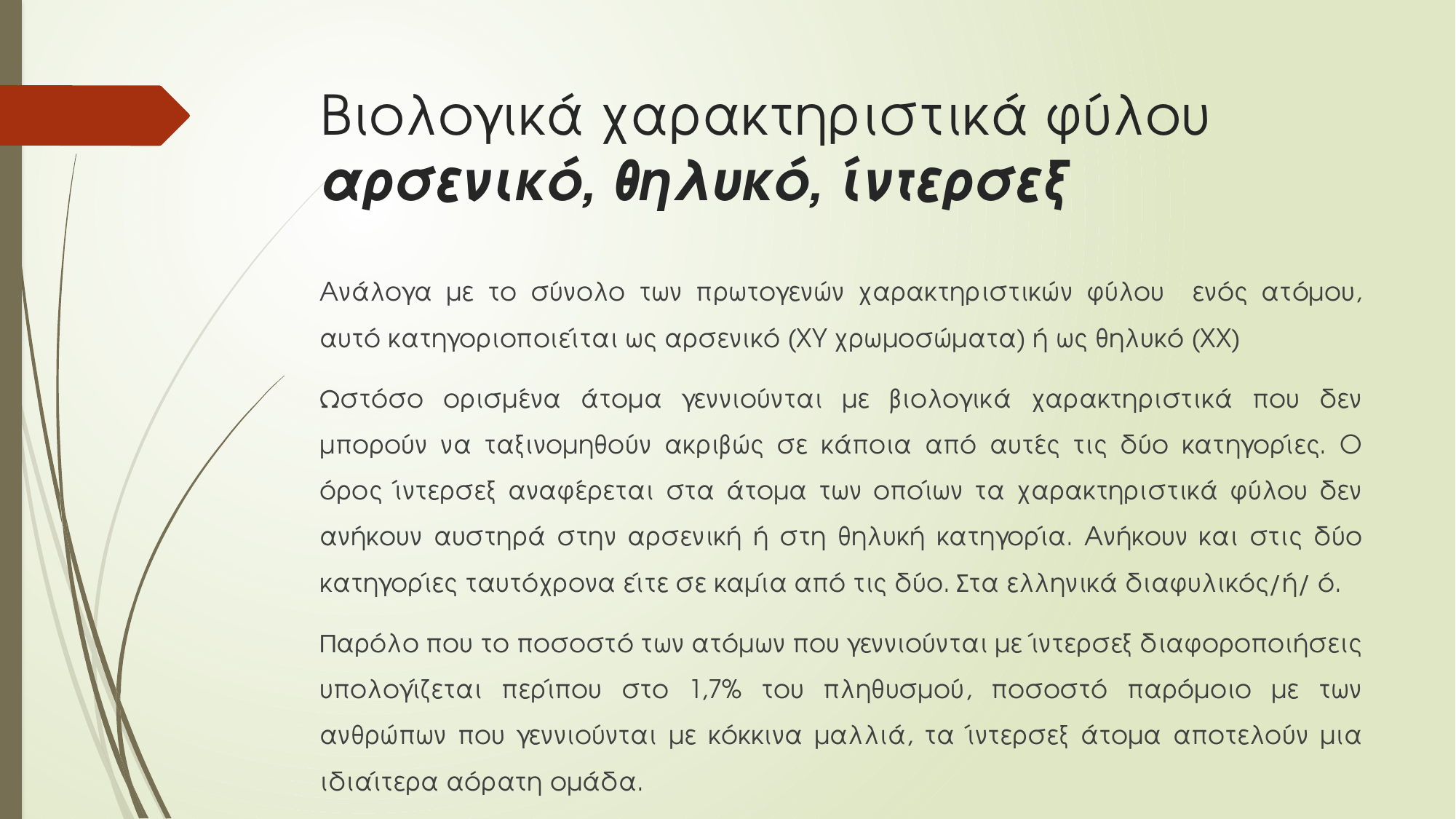

# Βιολογικά χαρακτηριστικά φύλου αρσενικό, θηλυκό, ίντερσεξ
Ανάλογα με το σύνολο των πρωτογενών χαρακτηριστικών φύλου  ενός ατόμου, αυτό κατηγοριοποιείται ως αρσενικό (ΧΥ χρωμοσώματα) ή ως θηλυκό (ΧΧ)
Ωστόσο ορισμένα άτομα γεννιούνται με βιολογικά χαρακτηριστικά που δεν μπορούν να ταξινομηθούν ακριβώς σε κάποια από αυτές τις δύο κατηγορίες. Ο όρος ίντερσεξ αναφέρεται στα άτομα των οποίων τα χαρακτηριστικά φύλου δεν ανήκουν αυστηρά στην αρσενική ή στη θηλυκή κατηγορία. Ανήκουν και στις δύο κατηγορίες ταυτόχρονα είτε σε καμία από τις δύο. Στα ελληνικά διαφυλικός/ή/ ό.
Παρόλο που το ποσοστό των ατόμων που γεννιούνται με ίντερσεξ διαφοροποιήσεις υπολογίζεται περίπου στο 1,7% του πληθυσμού, ποσοστό παρόμοιο με των ανθρώπων που γεννιούνται με κόκκινα μαλλιά, τα ίντερσεξ άτομα αποτελούν μια ιδιαίτερα αόρατη ομάδα.